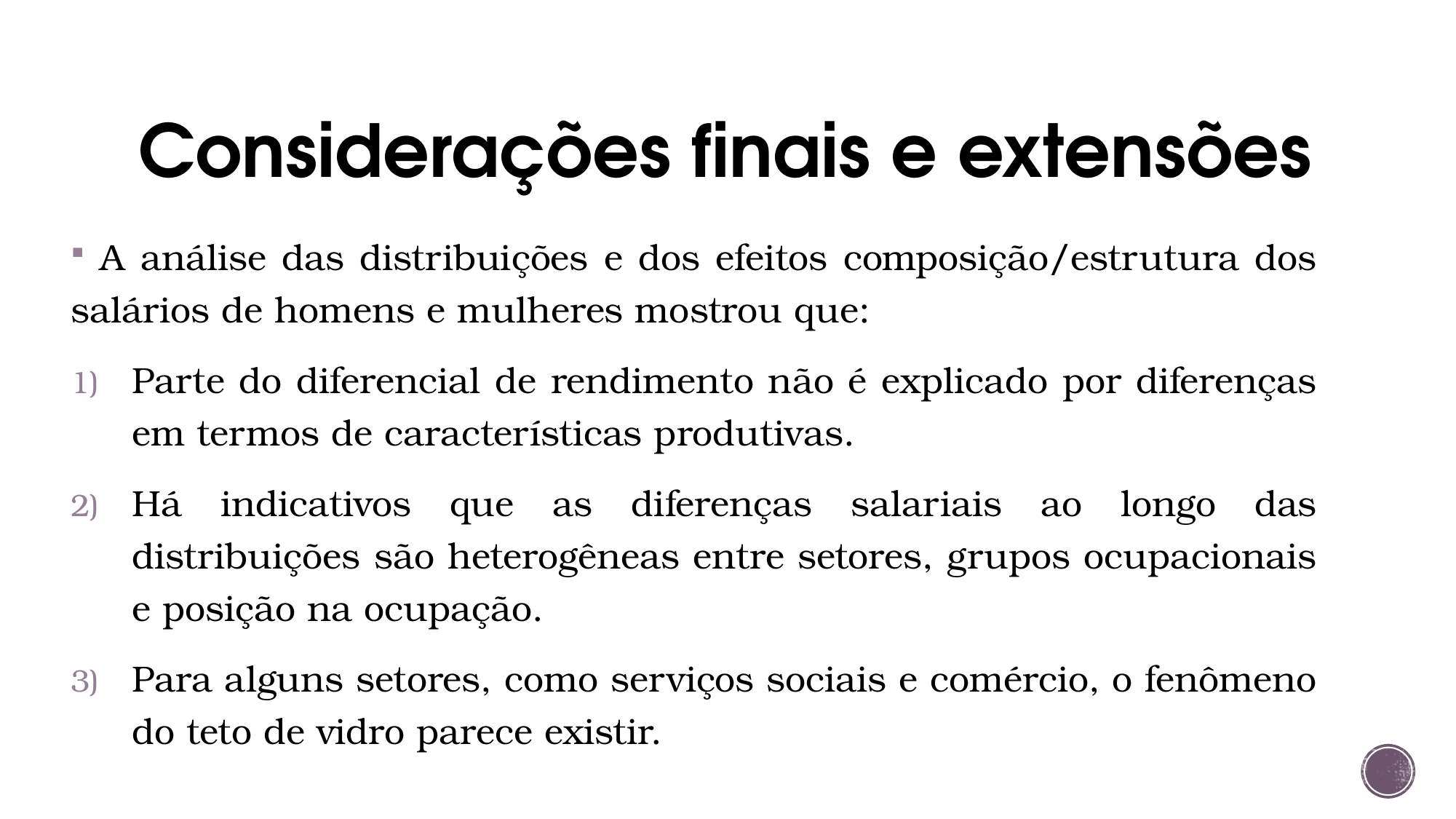

# Considerações finais e extensões
 A análise das distribuições e dos efeitos composição/estrutura dos salários de homens e mulheres mostrou que:
Parte do diferencial de rendimento não é explicado por diferenças em termos de características produtivas.
Há indicativos que as diferenças salariais ao longo das distribuições são heterogêneas entre setores, grupos ocupacionais e posição na ocupação.
Para alguns setores, como serviços sociais e comércio, o fenômeno do teto de vidro parece existir.